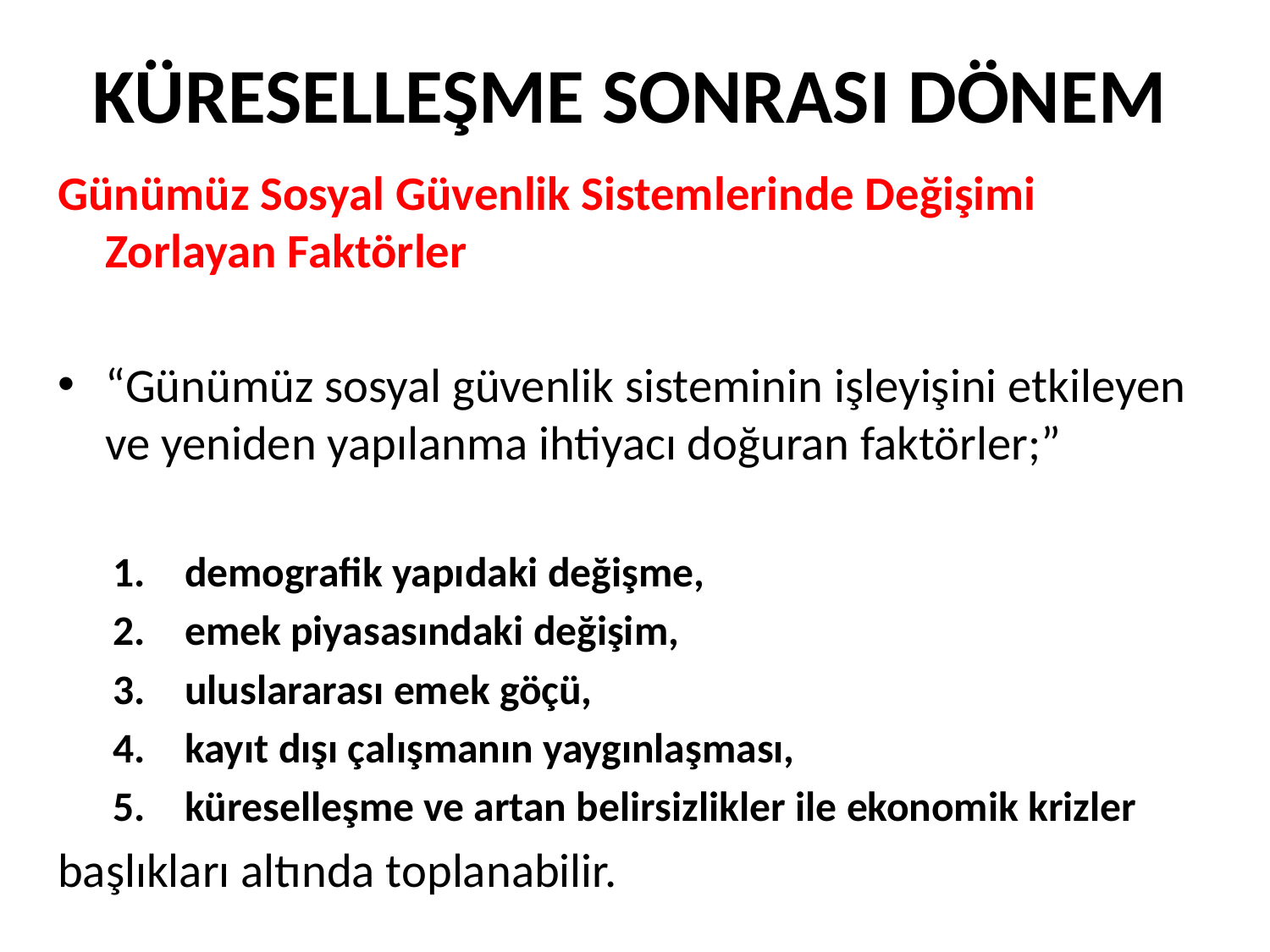

# KÜRESELLEŞME SONRASI DÖNEM
Günümüz Sosyal Güvenlik Sistemlerinde Değişimi Zorlayan Faktörler

“Günümüz sosyal güvenlik sisteminin işleyişini etkileyen ve yeniden yapılanma ihtiyacı doğuran faktörler;”

demografik yapıdaki değişme,
emek piyasasındaki değişim,
uluslararası emek göçü,
kayıt dışı çalışmanın yaygınlaşması,
küreselleşme ve artan belirsizlikler ile ekonomik krizler
başlıkları altında toplanabilir.